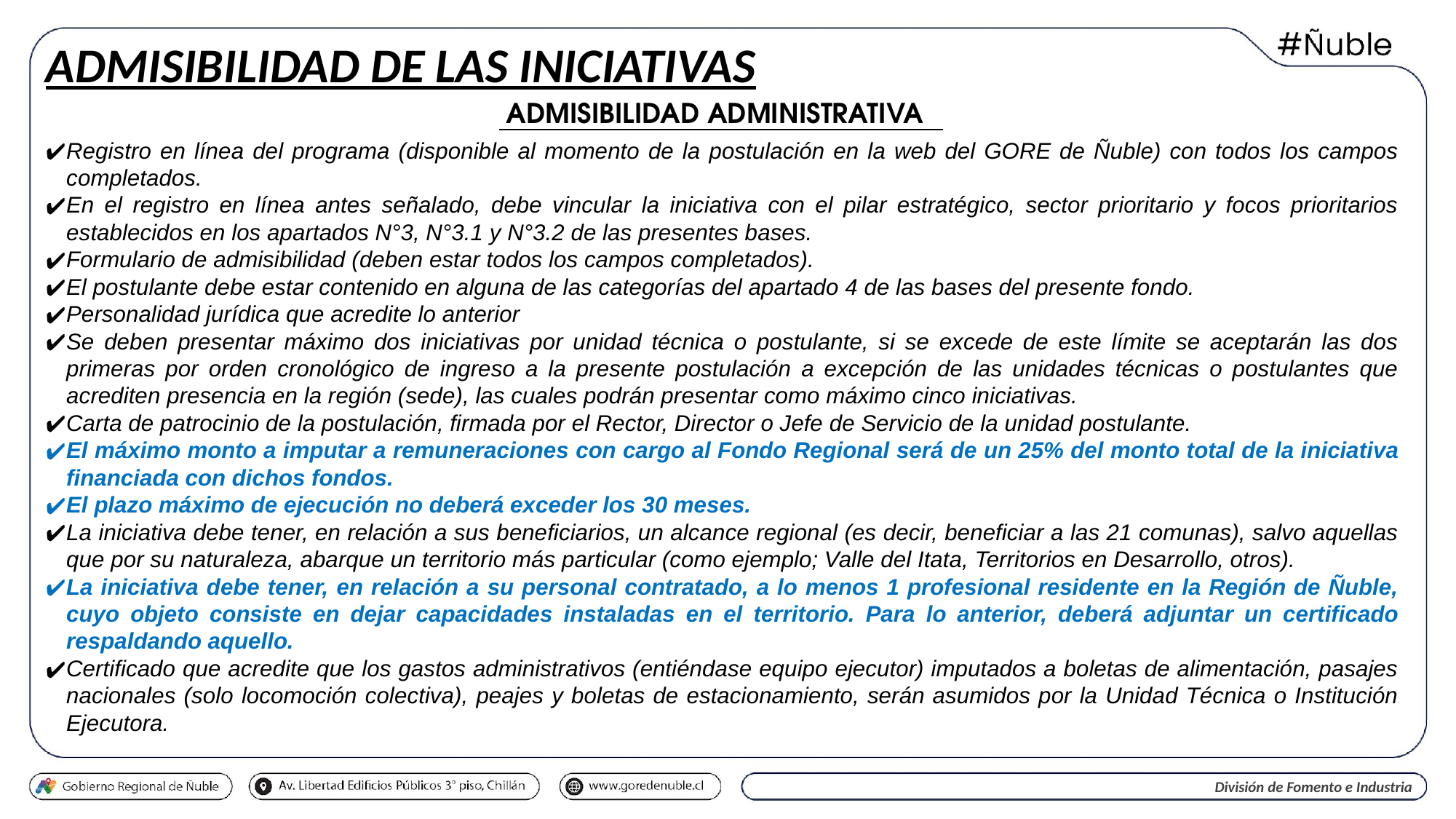

ADMISIBILIDAD DE LAS INICIATIVAS
ADMISIBILIDAD ADMINISTRATIVA
Registro en línea del programa (disponible al momento de la postulación en la web del GORE de Ñuble) con todos los campos completados.
En el registro en línea antes señalado, debe vincular la iniciativa con el pilar estratégico, sector prioritario y focos prioritarios establecidos en los apartados N°3, N°3.1 y N°3.2 de las presentes bases.
Formulario de admisibilidad (deben estar todos los campos completados).
El postulante debe estar contenido en alguna de las categorías del apartado 4 de las bases del presente fondo.
Personalidad jurídica que acredite lo anterior
Se deben presentar máximo dos iniciativas por unidad técnica o postulante, si se excede de este límite se aceptarán las dos primeras por orden cronológico de ingreso a la presente postulación a excepción de las unidades técnicas o postulantes que acrediten presencia en la región (sede), las cuales podrán presentar como máximo cinco iniciativas.
Carta de patrocinio de la postulación, firmada por el Rector, Director o Jefe de Servicio de la unidad postulante.
El máximo monto a imputar a remuneraciones con cargo al Fondo Regional será de un 25% del monto total de la iniciativa financiada con dichos fondos.
El plazo máximo de ejecución no deberá exceder los 30 meses.
La iniciativa debe tener, en relación a sus beneficiarios, un alcance regional (es decir, beneficiar a las 21 comunas), salvo aquellas que por su naturaleza, abarque un territorio más particular (como ejemplo; Valle del Itata, Territorios en Desarrollo, otros).
La iniciativa debe tener, en relación a su personal contratado, a lo menos 1 profesional residente en la Región de Ñuble, cuyo objeto consiste en dejar capacidades instaladas en el territorio. Para lo anterior, deberá adjuntar un certificado respaldando aquello.
Certificado que acredite que los gastos administrativos (entiéndase equipo ejecutor) imputados a boletas de alimentación, pasajes nacionales (solo locomoción colectiva), peajes y boletas de estacionamiento, serán asumidos por la Unidad Técnica o Institución Ejecutora.

División de Fomento e Industria